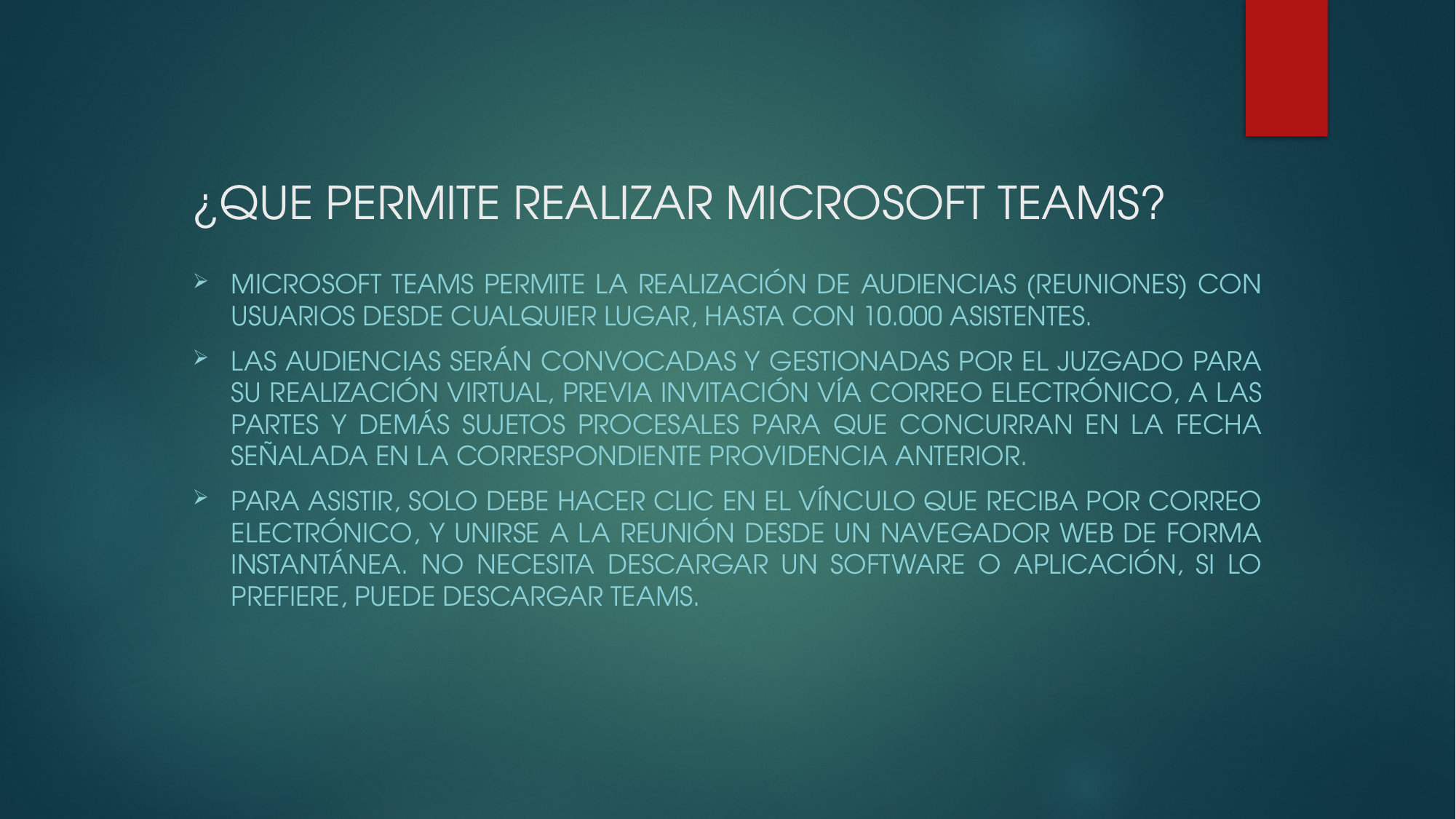

# ¿QUE PERMITE REALIZAR MICROSOFT TEAMS?
Microsoft Teams permite la realización de audiencias (reuniones) con usuarios desde cualquier lugar, hasta con 10.000 asistentes.
Las audiencias serán convocadas y gestionadas por el Juzgado para su realización virtual, previa invitación vía correo electrónico, a las partes y demás sujetos procesales para que concurran en la fecha señalada en la correspondiente providencia anterior.
Para asistir, solo debe hacer clic en el vínculo que reciba por correo electrónico, y unirse a la reunión desde un navegador web de forma instantánea. No necesita descargar un software o aplicación, si lo prefiere, puede descargar Teams.